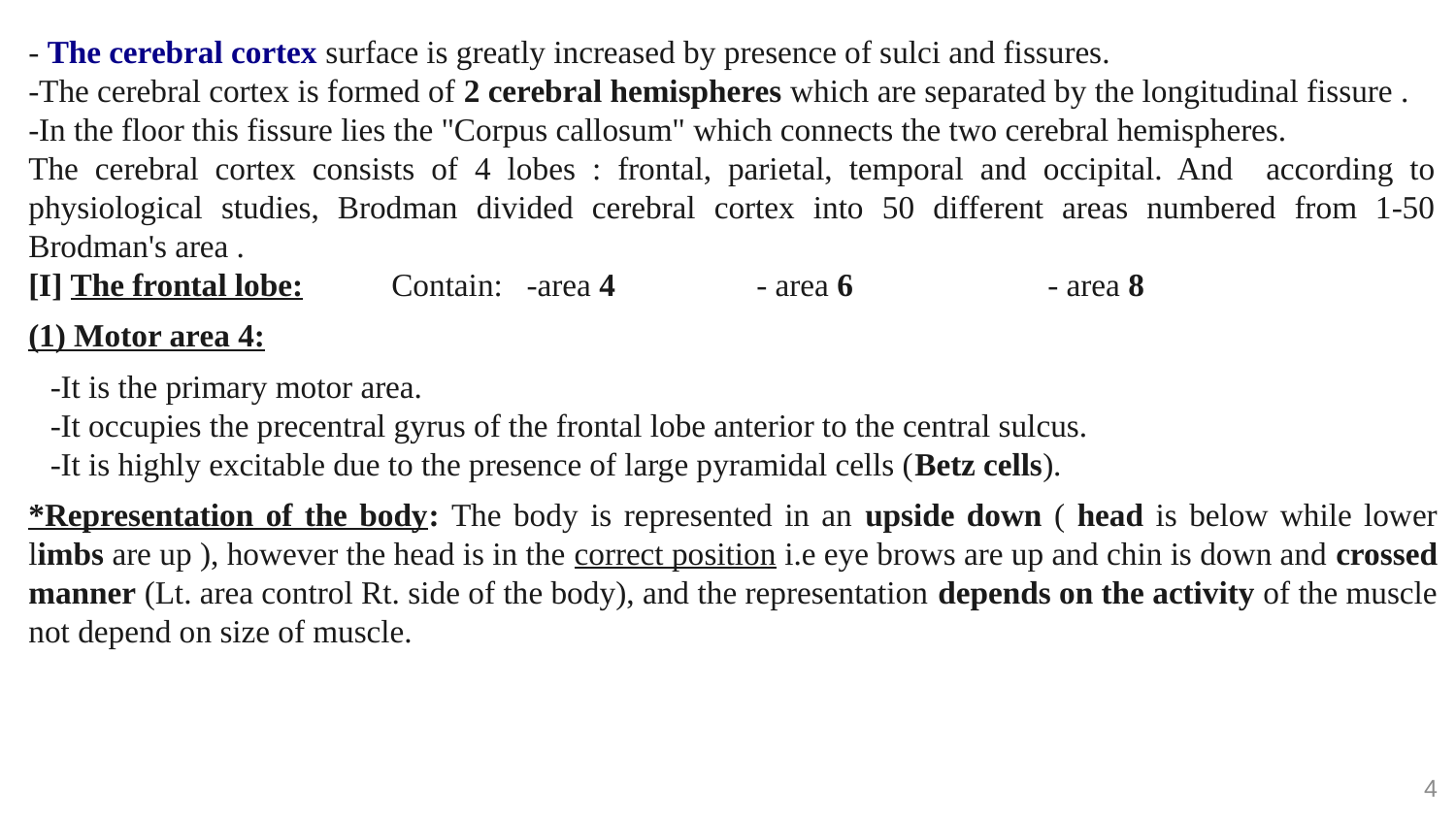

#
- The cerebral cortex surface is greatly increased by presence of sulci and fissures.
-The cerebral cortex is formed of 2 cerebral hemispheres which are separated by the longitudinal fissure .
-In the floor this fissure lies the "Corpus callosum" which connects the two cerebral hemispheres.
The cerebral cortex consists of 4 lobes : frontal, parietal, temporal and occipital. And  according to physiological studies, Brodman divided cerebral cortex into 50 different areas numbered from 1-50 Brodman's area .
[I] The frontal lobe:           Contain:   -area 4	- area 6		- area 8
(1) Motor area 4:
-It is the primary motor area.
-It occupies the precentral gyrus of the frontal lobe anterior to the central sulcus.
-It is highly excitable due to the presence of large pyramidal cells (Betz cells).
*Representation of the body: The body is represented in an upside down ( head is below while lower limbs are up ), however the head is in the correct position i.e eye brows are up and chin is down and crossed manner (Lt. area control Rt. side of the body), and the representation depends on the activity of the muscle not depend on size of muscle.

4